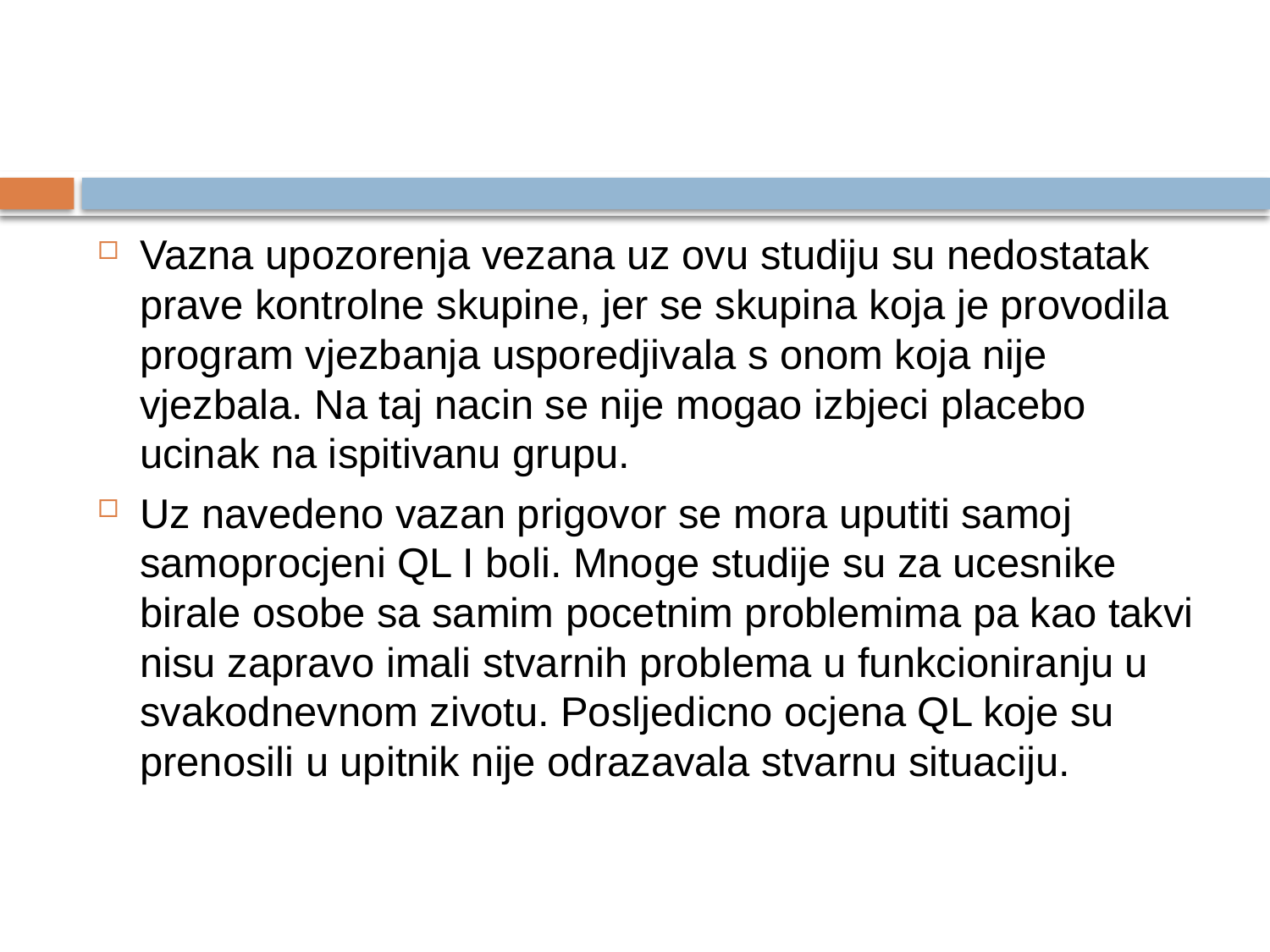

#
Vazna upozorenja vezana uz ovu studiju su nedostatak prave kontrolne skupine, jer se skupina koja je provodila program vjezbanja usporedjivala s onom koja nije vjezbala. Na taj nacin se nije mogao izbjeci placebo ucinak na ispitivanu grupu.
Uz navedeno vazan prigovor se mora uputiti samoj samoprocjeni QL I boli. Mnoge studije su za ucesnike birale osobe sa samim pocetnim problemima pa kao takvi nisu zapravo imali stvarnih problema u funkcioniranju u svakodnevnom zivotu. Posljedicno ocjena QL koje su prenosili u upitnik nije odrazavala stvarnu situaciju.